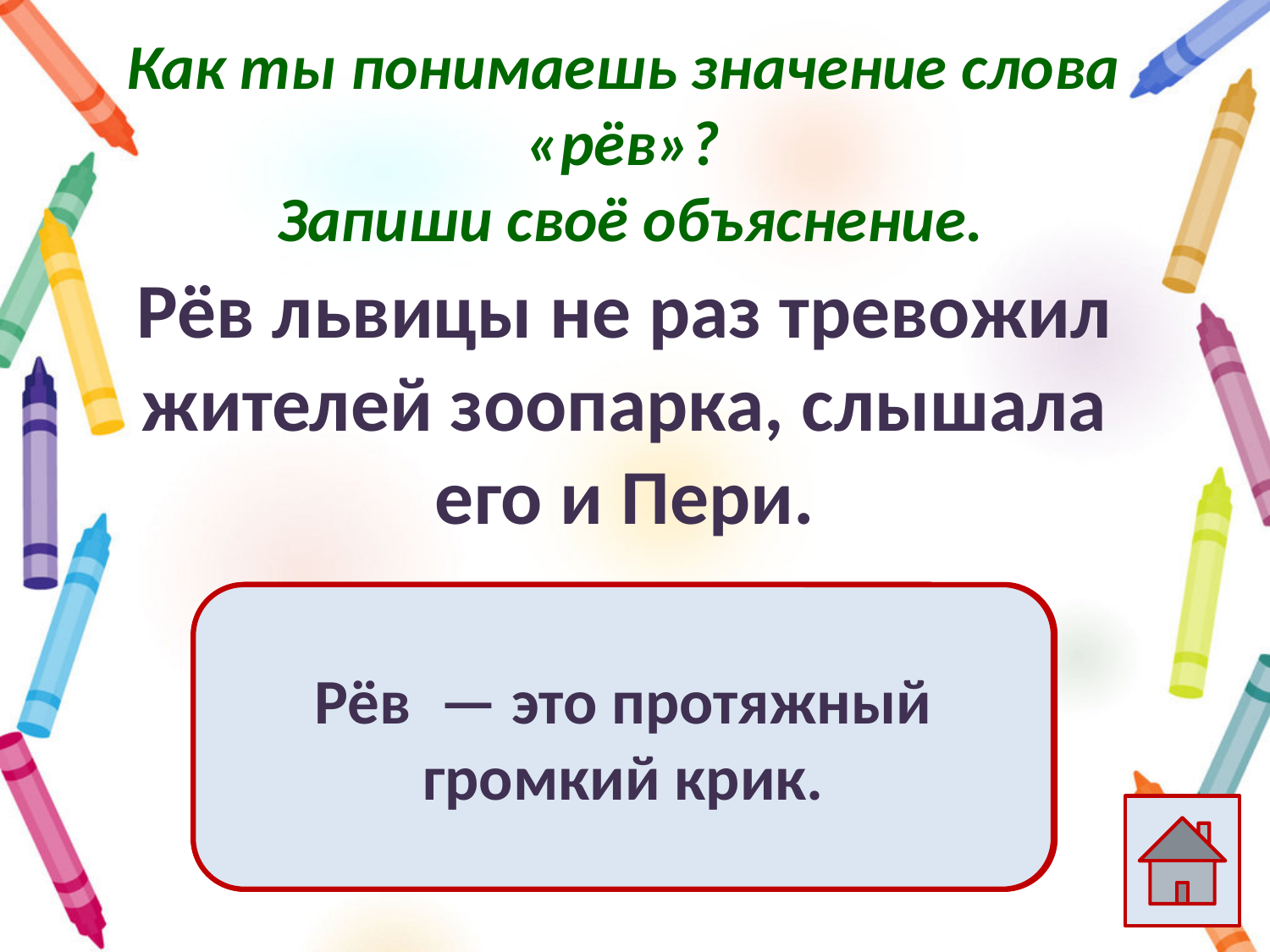

# Как ты понимаешь значение слова «рёв»? Запиши своё объяснение.
Рёв львицы не раз тревожил жителей зоопарка, слышала его и Пери.

Рёв  — это протяжный громкий крик.
Ответ